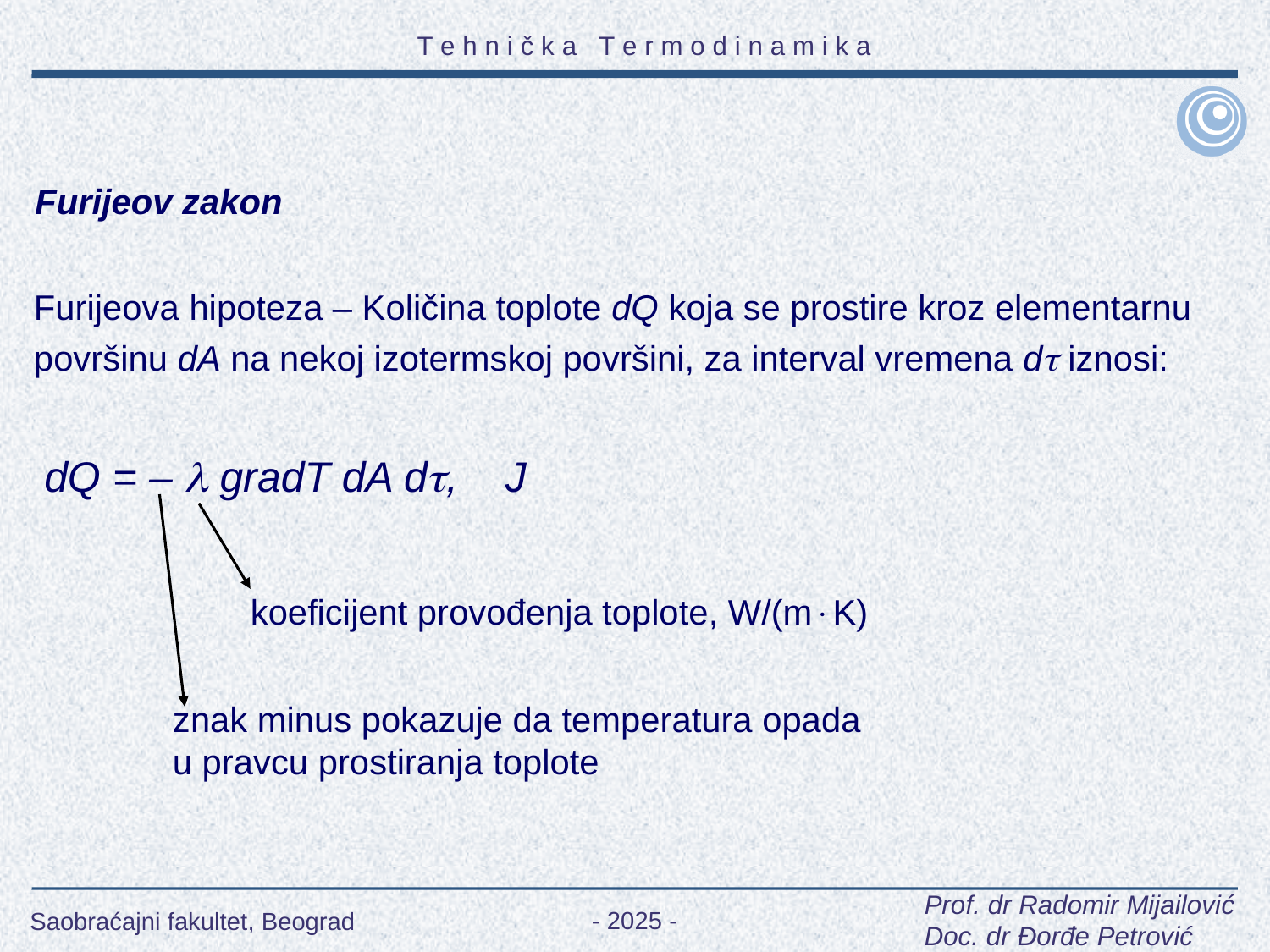

Furijeov zakon
Furijeova hipoteza – Količina toplote dQ koja se prostire kroz elementarnu površinu dA na nekoj izotermskoj površini, za interval vremena dτ iznosi:
dQ = – λ gradT dA dτ,    J

koeficijent provođenja toplote, W/(m⋅K)
znak minus pokazuje da temperatura opada
u pravcu prostiranja toplote